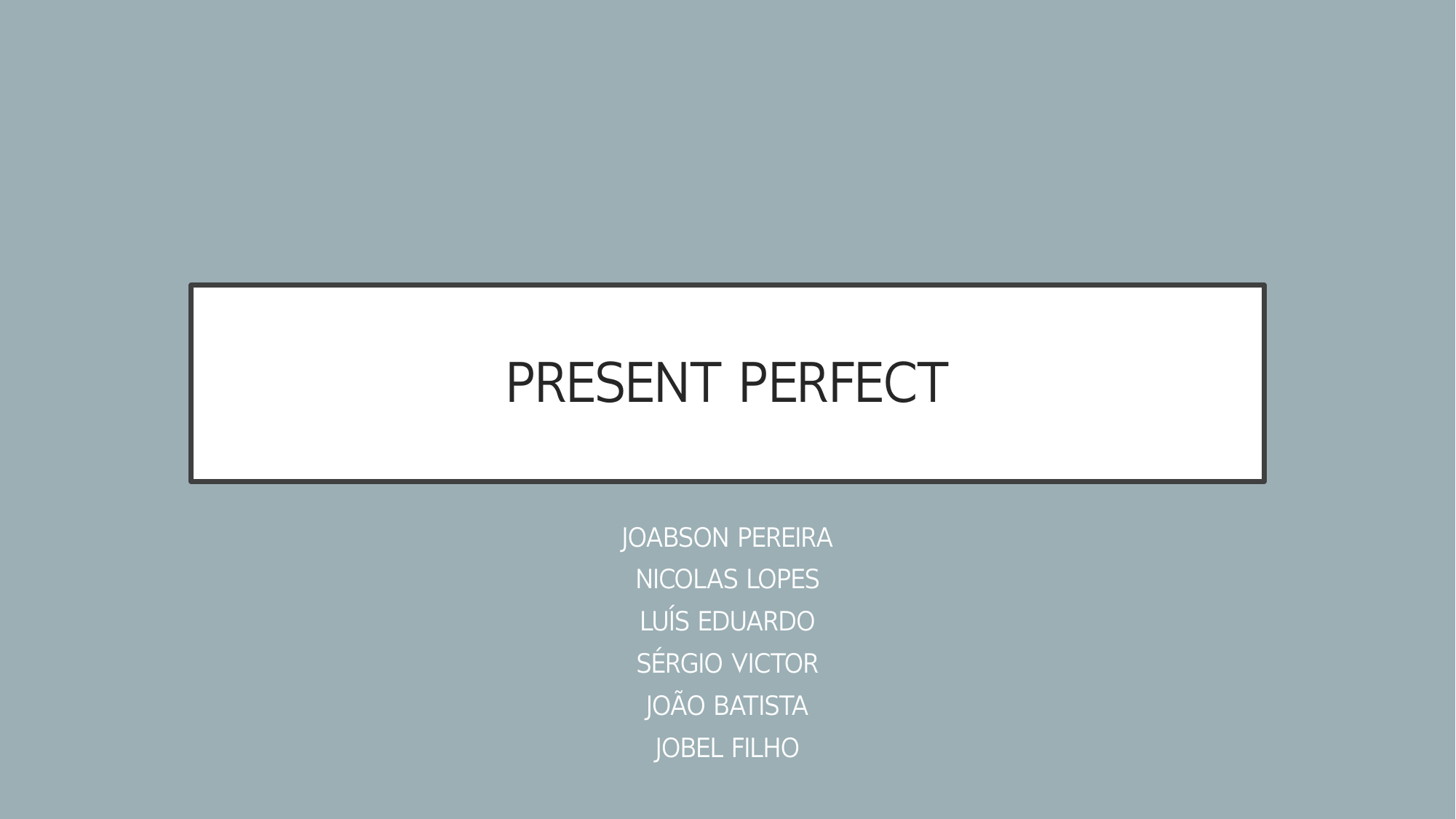

# PRESENT PERFECT
JOABSON PEREIRA
NICOLAS LOPES
LUÍS EDUARDO
SÉRGIO VICTOR
JOÃO BATISTA
JOBEL FILHO